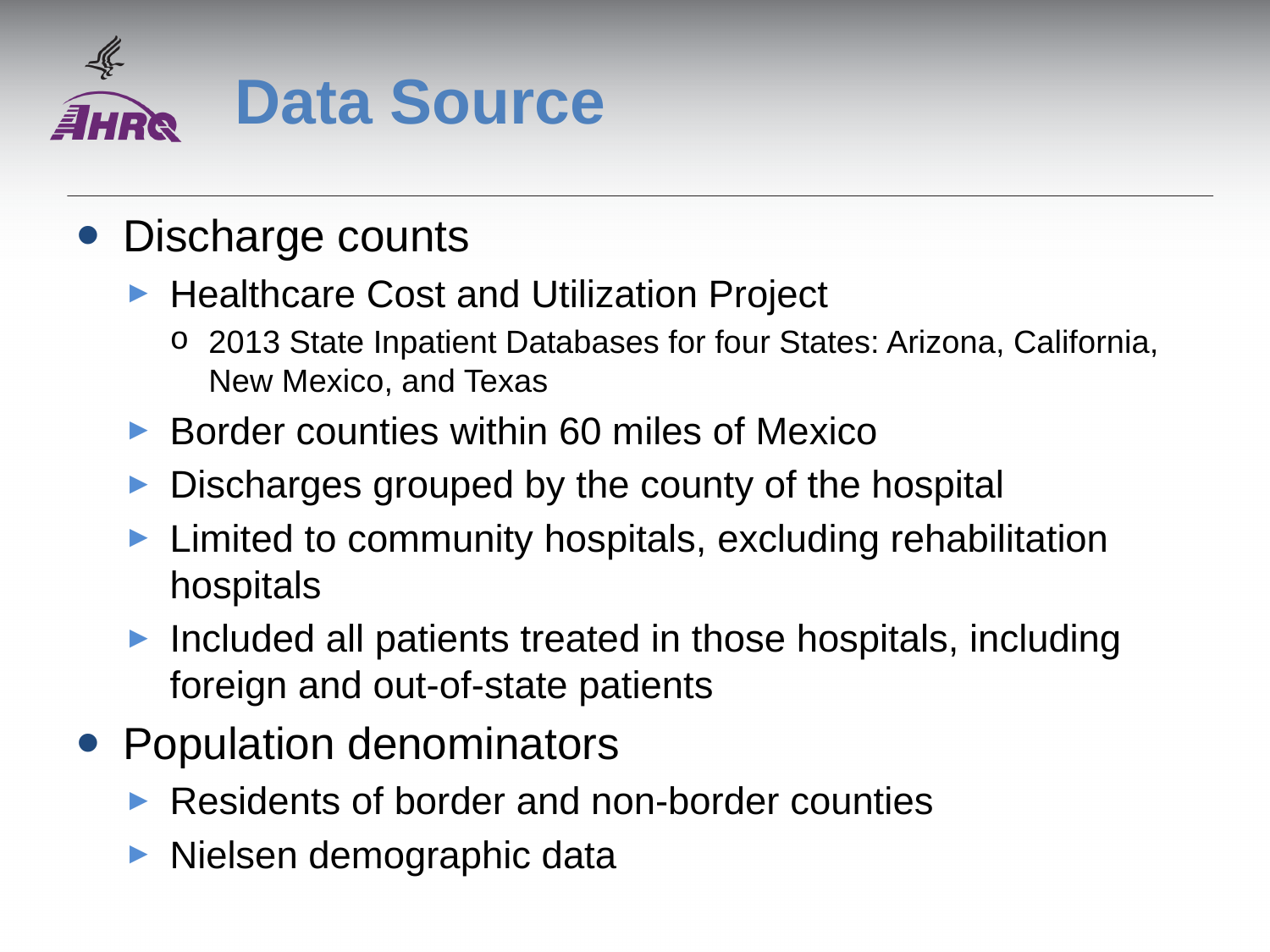

# Data Source
Discharge counts
Healthcare Cost and Utilization Project
2013 State Inpatient Databases for four States: Arizona, California, New Mexico, and Texas
Border counties within 60 miles of Mexico
Discharges grouped by the county of the hospital
Limited to community hospitals, excluding rehabilitation hospitals
Included all patients treated in those hospitals, including foreign and out-of-state patients
Population denominators
Residents of border and non-border counties
Nielsen demographic data